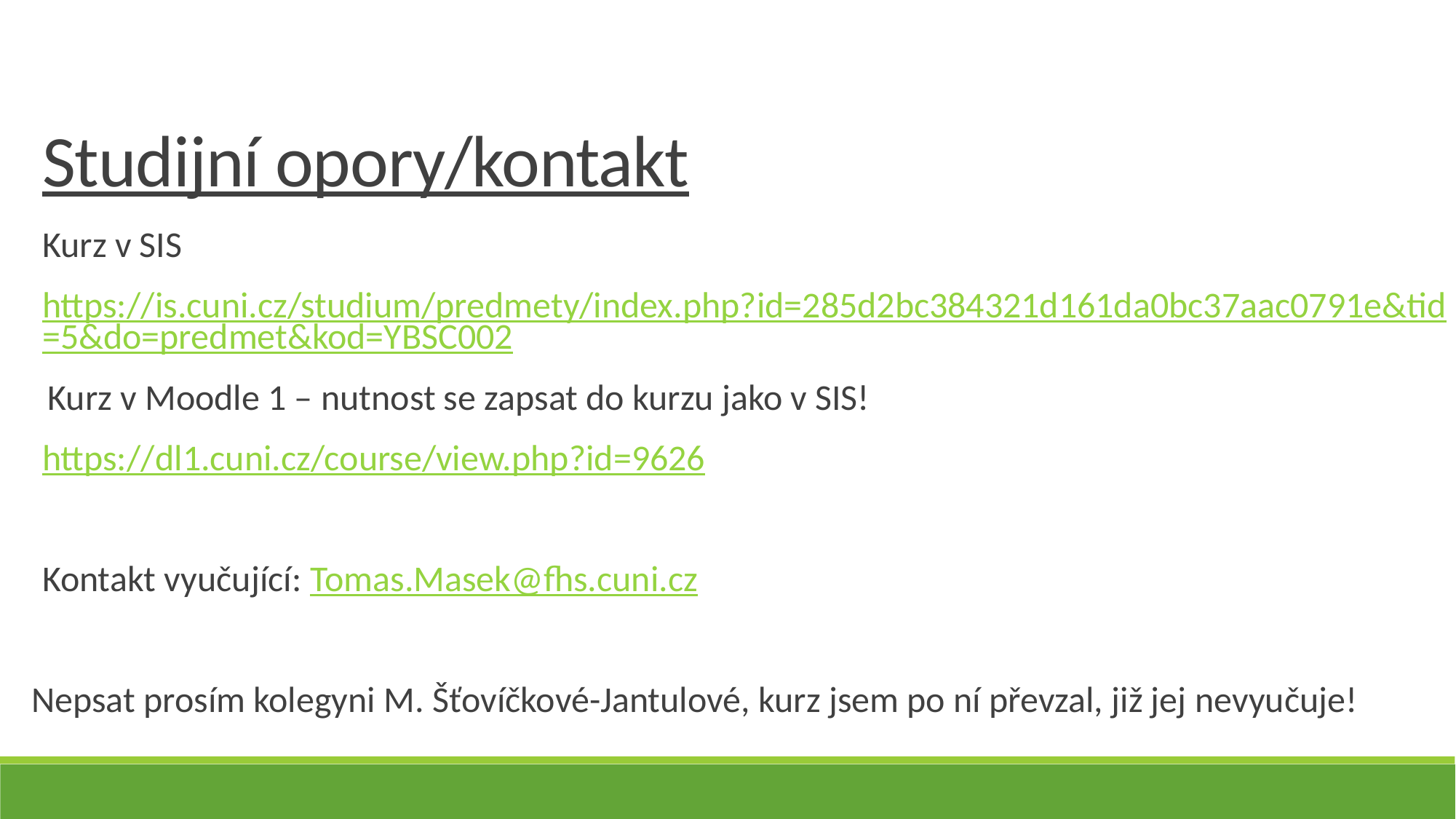

Studijní opory/kontakt
Kurz v SIS
https://is.cuni.cz/studium/predmety/index.php?id=285d2bc384321d161da0bc37aac0791e&tid=5&do=predmet&kod=YBSC002
  Kurz v Moodle 1 – nutnost se zapsat do kurzu jako v SIS!
https://dl1.cuni.cz/course/view.php?id=9626

Kontakt vyučující: Tomas.Masek@fhs.cuni.cz

Nepsat prosím kolegyni M. Šťovíčkové-Jantulové, kurz jsem po ní převzal, již jej nevyučuje!